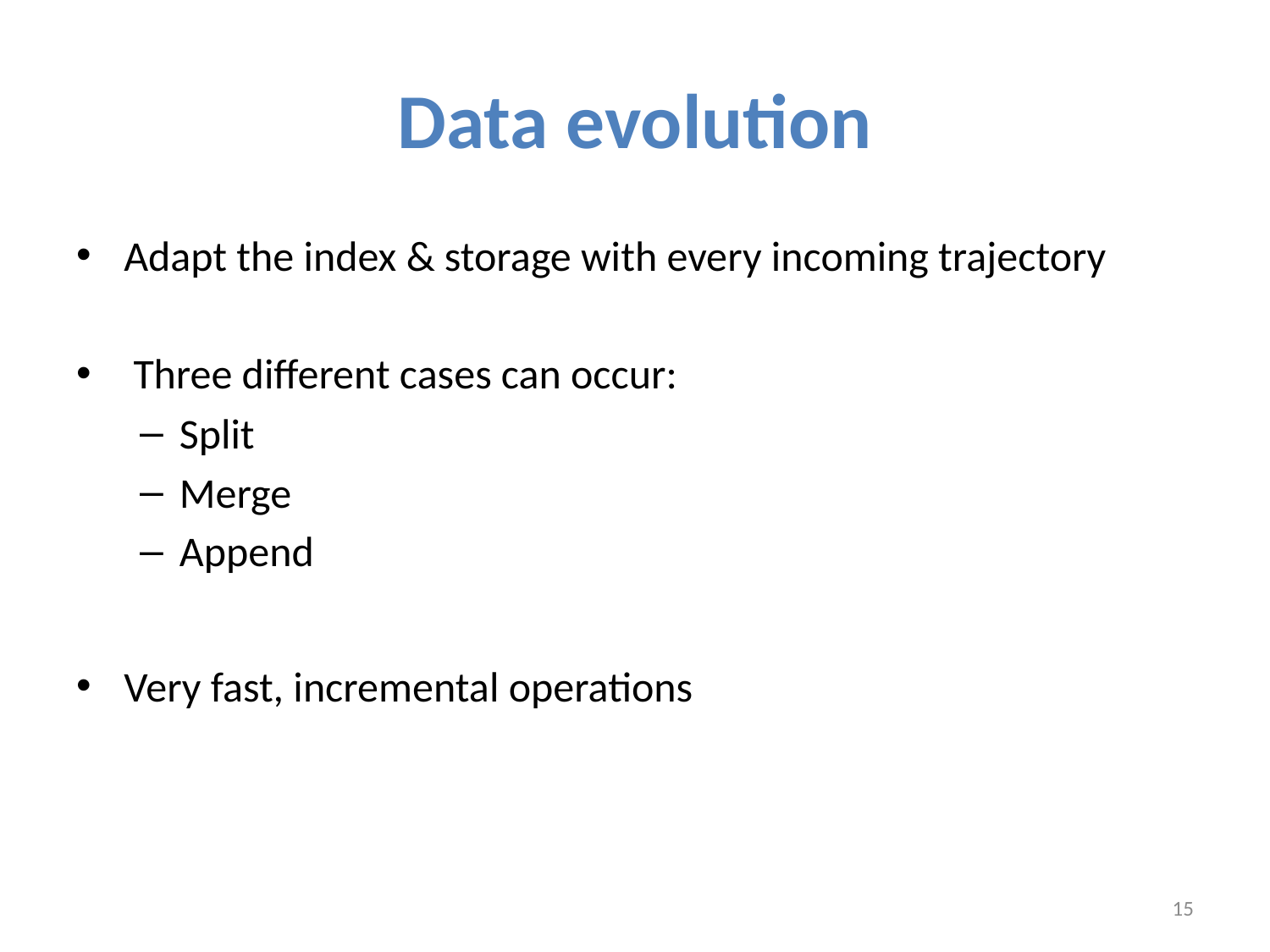

# Data evolution
Adapt the index & storage with every incoming trajectory

 Three different cases can occur:
Split
Merge
Append

Very fast, incremental operations
15